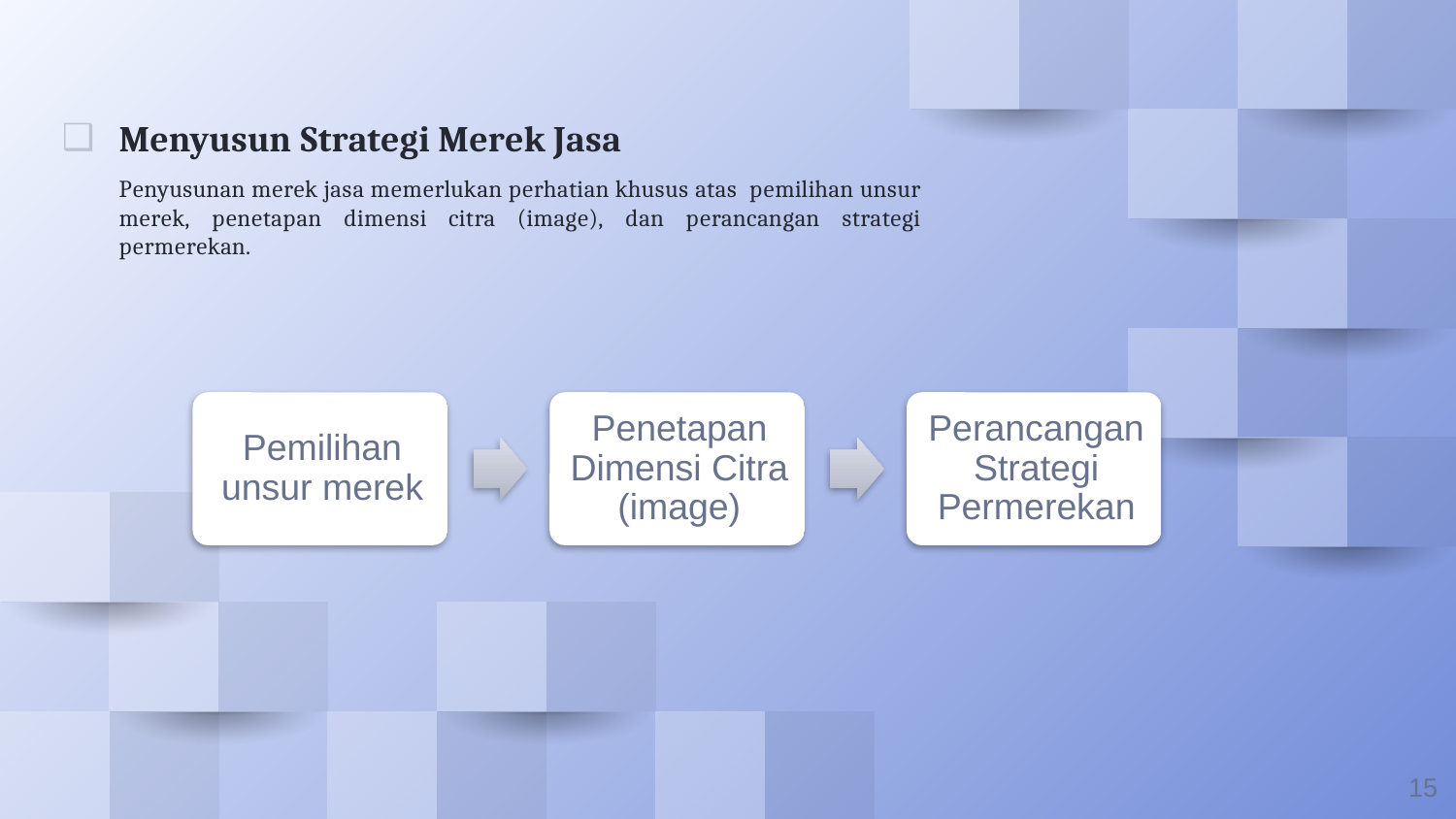

Menyusun Strategi Merek Jasa
Penyusunan merek jasa memerlukan perhatian khusus atas pemilihan unsur merek, penetapan dimensi citra (image), dan perancangan strategi permerekan.
Pemilihan unsur merek

Penetapan Dimensi Citra (image)

Perancangan Strategi Permerekan
15